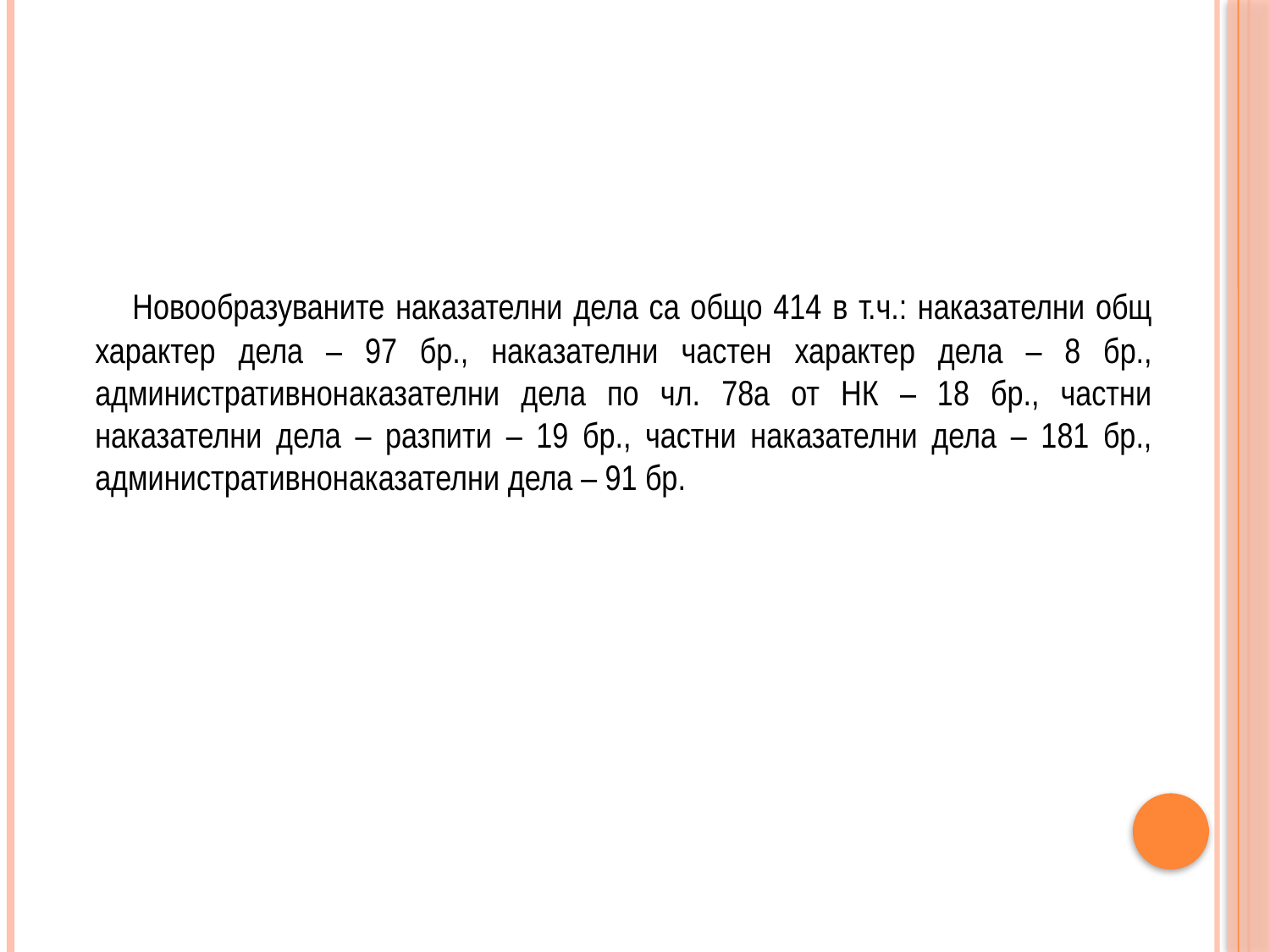

Новообразуваните наказателни дела са общо 414 в т.ч.: наказателни общ характер дела – 97 бр., наказателни частен характер дела – 8 бр., административнонаказателни дела по чл. 78а от НК – 18 бр., частни наказателни дела – разпити – 19 бр., частни наказателни дела – 181 бр., административнонаказателни дела – 91 бр.